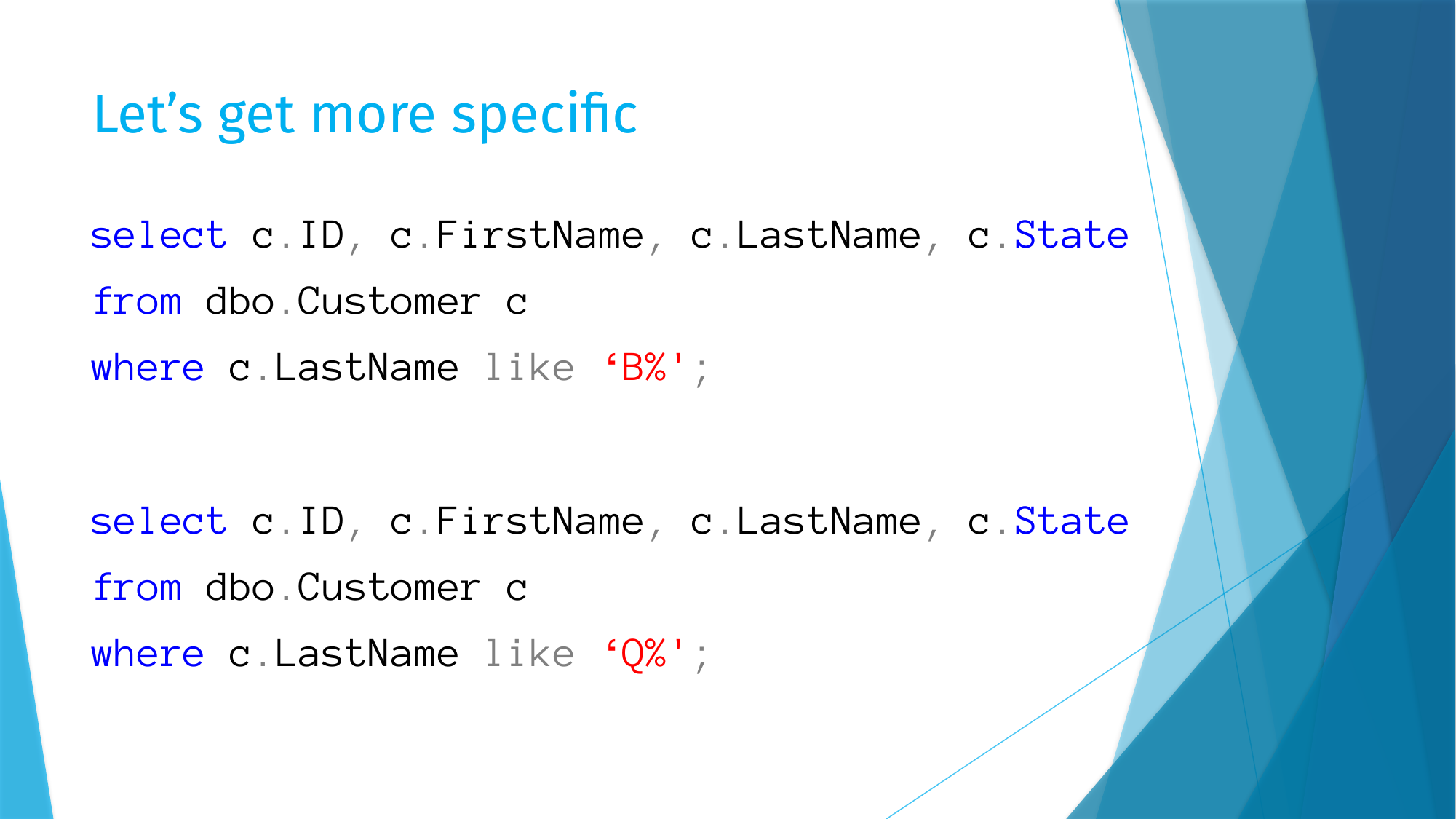

# Let’s get more specific
select c.ID, c.FirstName, c.LastName, c.State
from dbo.Customer c
where c.LastName like ‘B%';

select c.ID, c.FirstName, c.LastName, c.State
from dbo.Customer c
where c.LastName like ‘Q%';